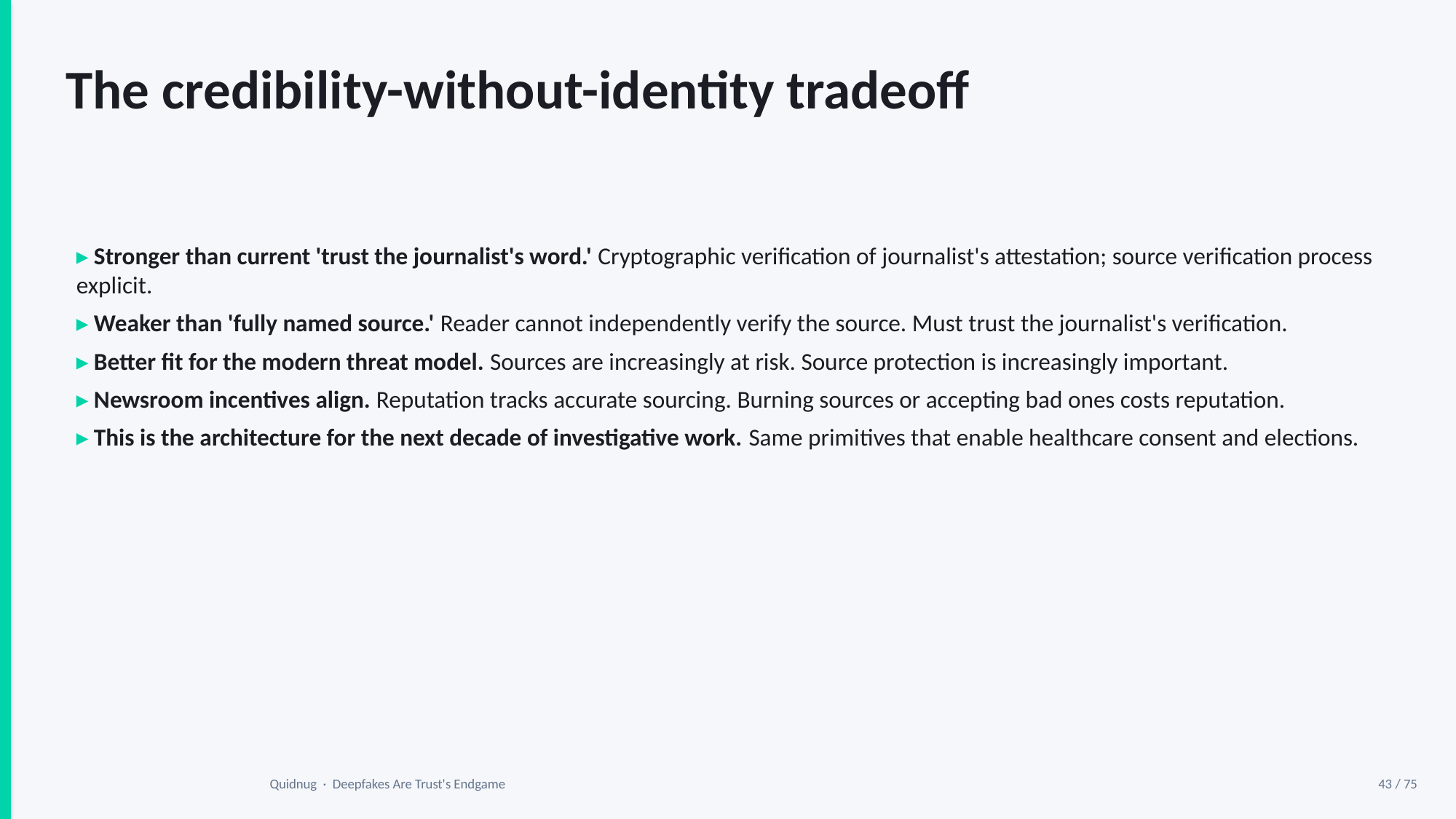

The credibility-without-identity tradeoff
▸ Stronger than current 'trust the journalist's word.' Cryptographic verification of journalist's attestation; source verification process explicit.
▸ Weaker than 'fully named source.' Reader cannot independently verify the source. Must trust the journalist's verification.
▸ Better fit for the modern threat model. Sources are increasingly at risk. Source protection is increasingly important.
▸ Newsroom incentives align. Reputation tracks accurate sourcing. Burning sources or accepting bad ones costs reputation.
▸ This is the architecture for the next decade of investigative work. Same primitives that enable healthcare consent and elections.
Quidnug  ·  Deepfakes Are Trust's Endgame
43 / 75